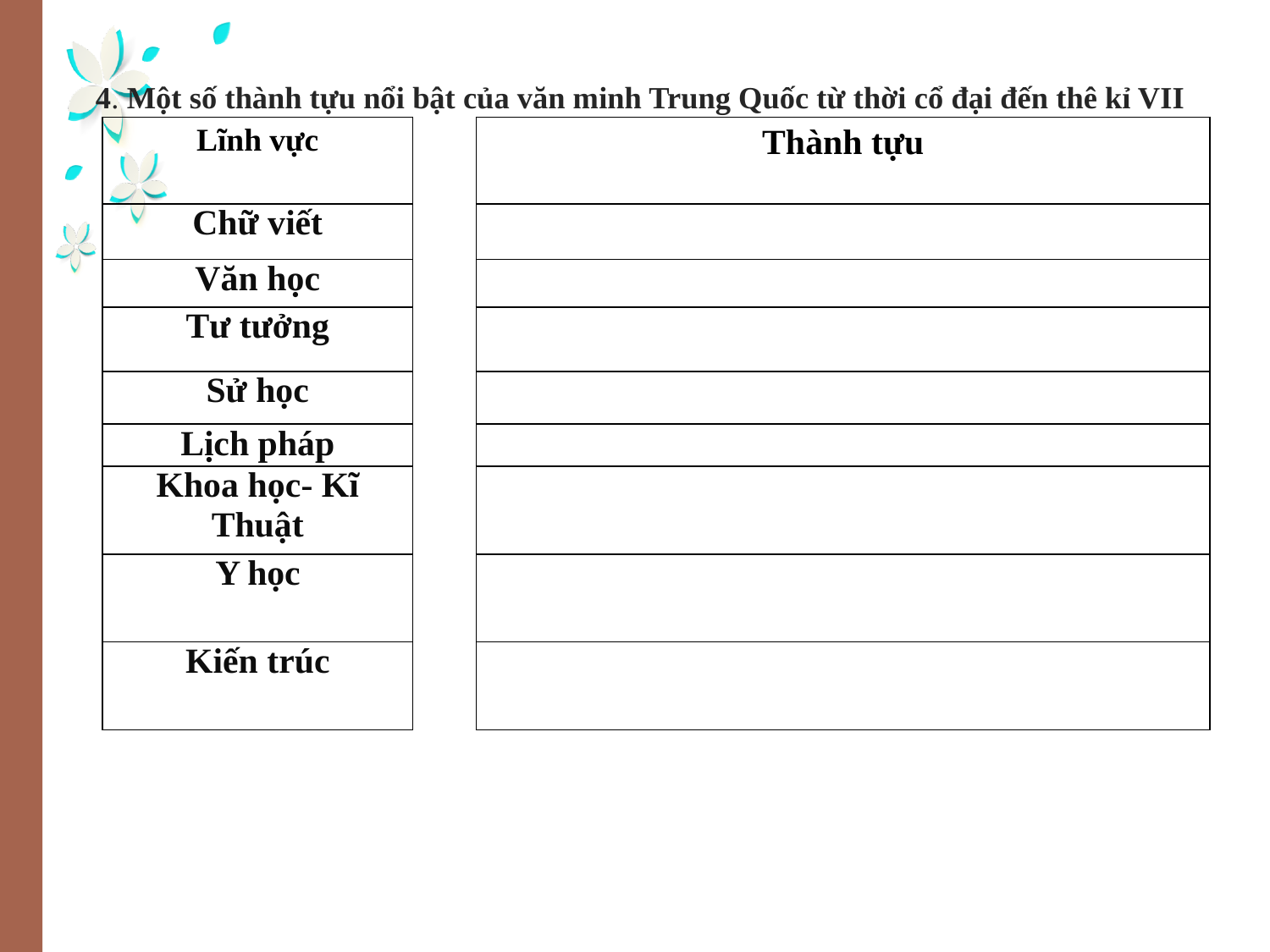

4. Một số thành tựu nổi bật của văn minh Trung Quốc từ thời cổ đại đến thê kỉ VII

| Lĩnh vực |  | Thành tựu |
| --- | --- | --- |
| Chữ viết |  |  |
| Văn học |  |  |
| Tư tưởng |  |  |
| Sử học |  |  |
| Lịch pháp |  |  |
| Khoa học- Kĩ Thuật |  |  |
| Y học |  |  |
| Kiến trúc |  |  |